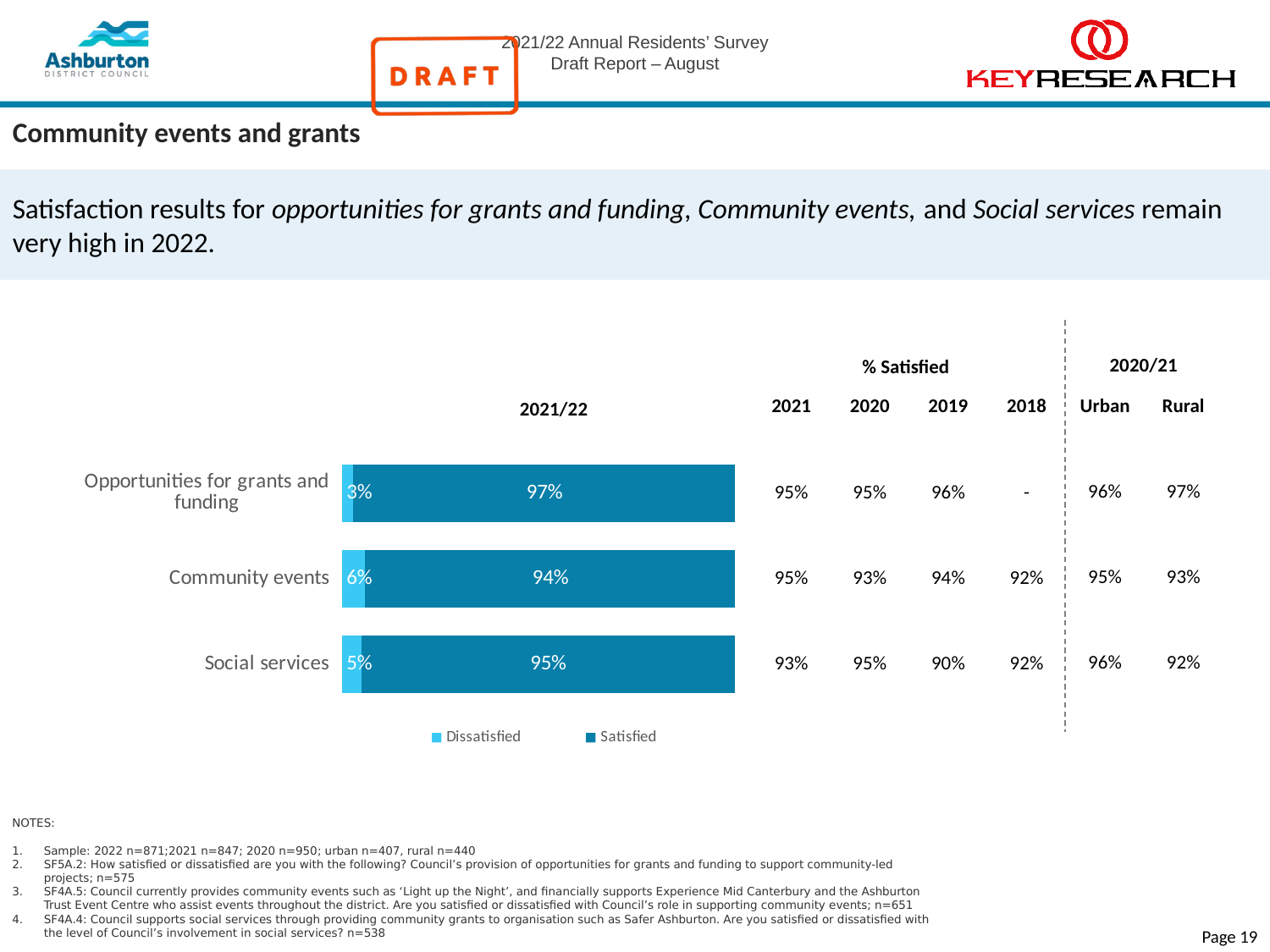

# Community events and grants
Satisfaction results for opportunities for grants and funding, Community events, and Social services remain very high in 2022.
2020/21
% Satisfied
| 2021 | 2020 | 2019 | 2018 | Urban | Rural |
| --- | --- | --- | --- | --- | --- |
| 95% | 95% | 96% | - | 96% | 97% |
| 95% | 93% | 94% | 92% | 95% | 93% |
| 93% | 95% | 90% | 92% | 96% | 92% |
2021/22

### Chart

| Category | Dissatisfied | Satisfied |
|---|---|---|
| Opportunities for grants and funding | 0.03 | 0.97 |
| Community events | 0.06 | 0.94 |
| Social services | 0.05 | 0.95 |
NOTES:

Sample: 2022 n=871;2021 n=847; 2020 n=950; urban n=407, rural n=440
SF5A.2: How satisfied or dissatisfied are you with the following? Council’s provision of opportunities for grants and funding to support community-led projects; n=575
SF4A.5: Council currently provides community events such as ‘Light up the Night’, and financially supports Experience Mid Canterbury and the Ashburton Trust Event Centre who assist events throughout the district. Are you satisfied or dissatisfied with Council’s role in supporting community events; n=651
SF4A.4: Council supports social services through providing community grants to organisation such as Safer Ashburton. Are you satisfied or dissatisfied with the level of Council’s involvement in social services? n=538